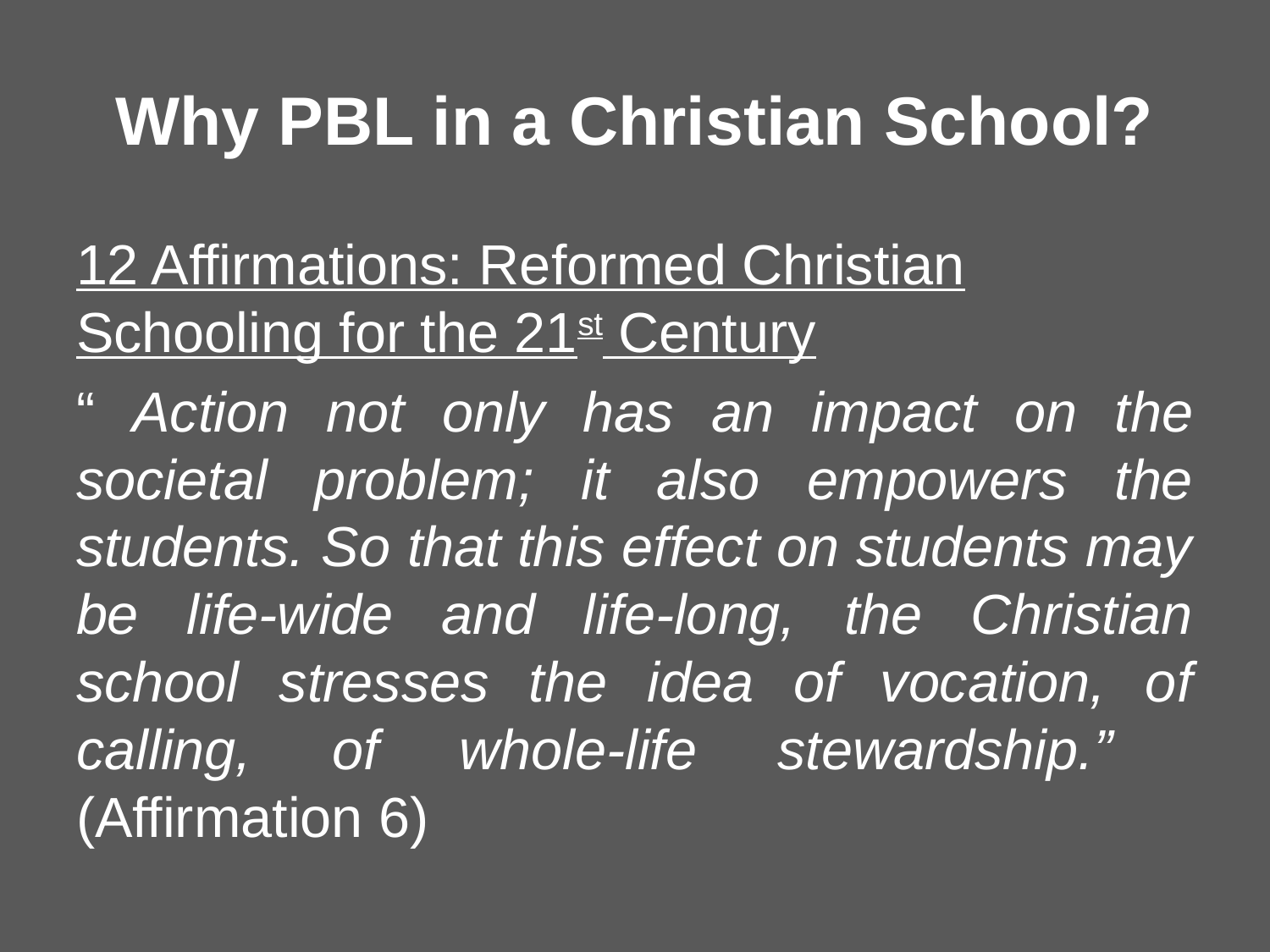

# Why PBL in a Christian School?
12 Affirmations: Reformed Christian Schooling for the 21st Century
“ Action not only has an impact on the societal problem; it also empowers the students. So that this effect on students may be life-wide and life-long, the Christian school stresses the idea of vocation, of calling, of whole-life stewardship.”  (Affirmation 6)